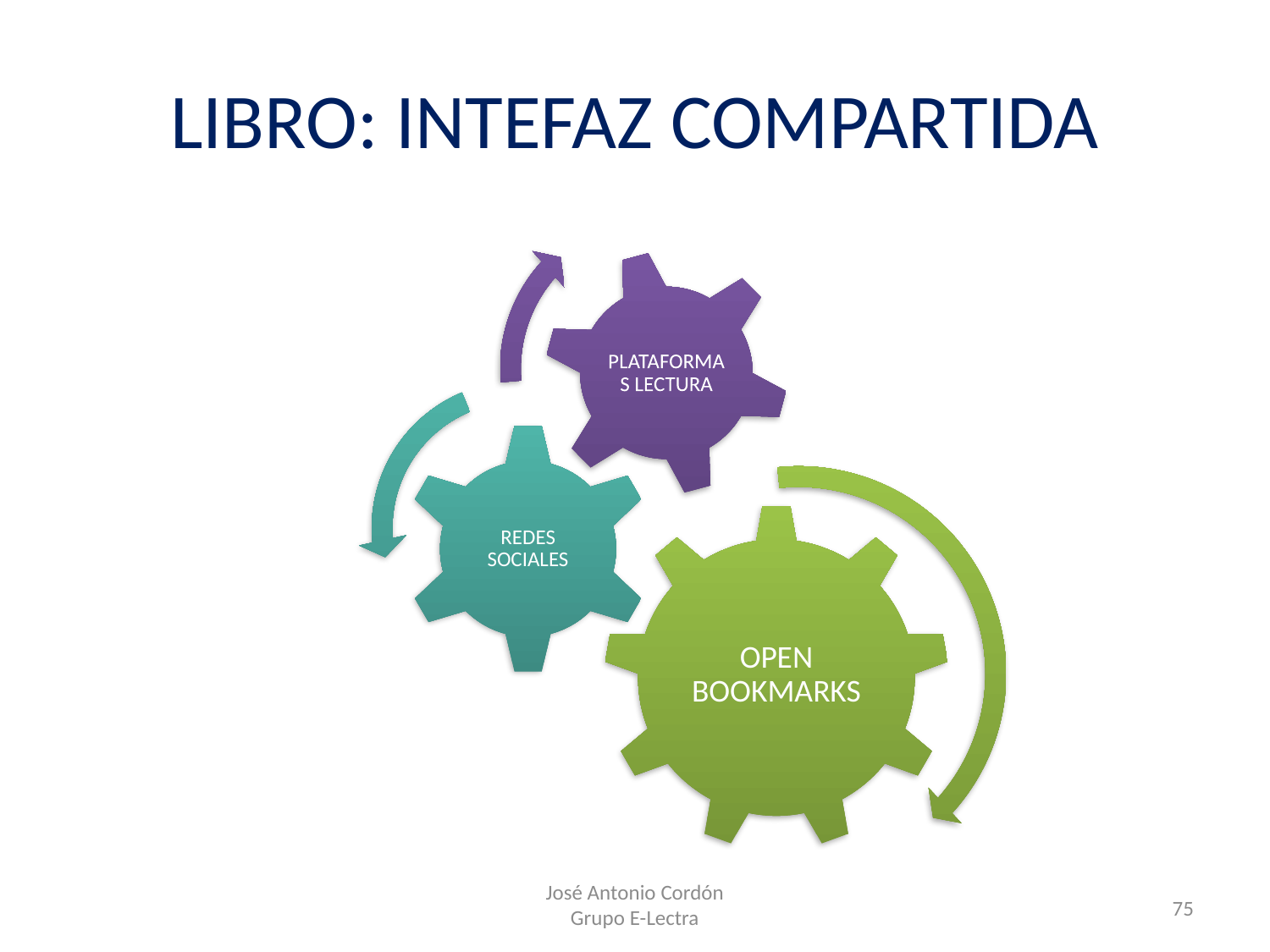

# LIBRO: INTEFAZ COMPARTIDA
OPEN BOOKMARKS
REDES SOCIALES
PLATAFORMAS LECTURA
José Antonio Cordón
Grupo E-Lectra
75